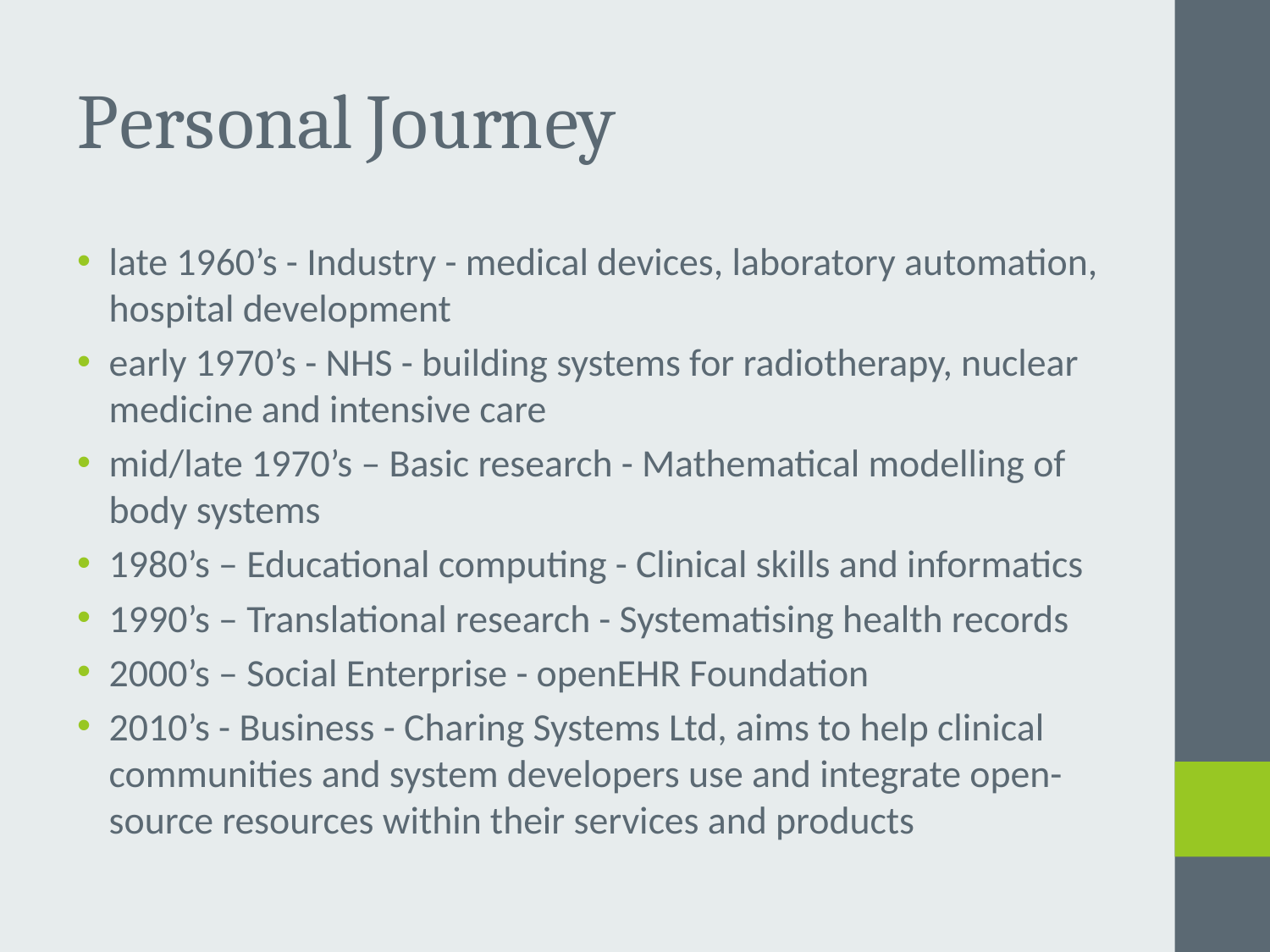

# Personal Journey
late 1960’s - Industry - medical devices, laboratory automation, hospital development
early 1970’s - NHS - building systems for radiotherapy, nuclear medicine and intensive care
mid/late 1970’s – Basic research - Mathematical modelling of body systems
1980’s – Educational computing - Clinical skills and informatics
1990’s – Translational research - Systematising health records
2000’s – Social Enterprise - openEHR Foundation
2010’s - Business - Charing Systems Ltd, aims to help clinical communities and system developers use and integrate open-source resources within their services and products